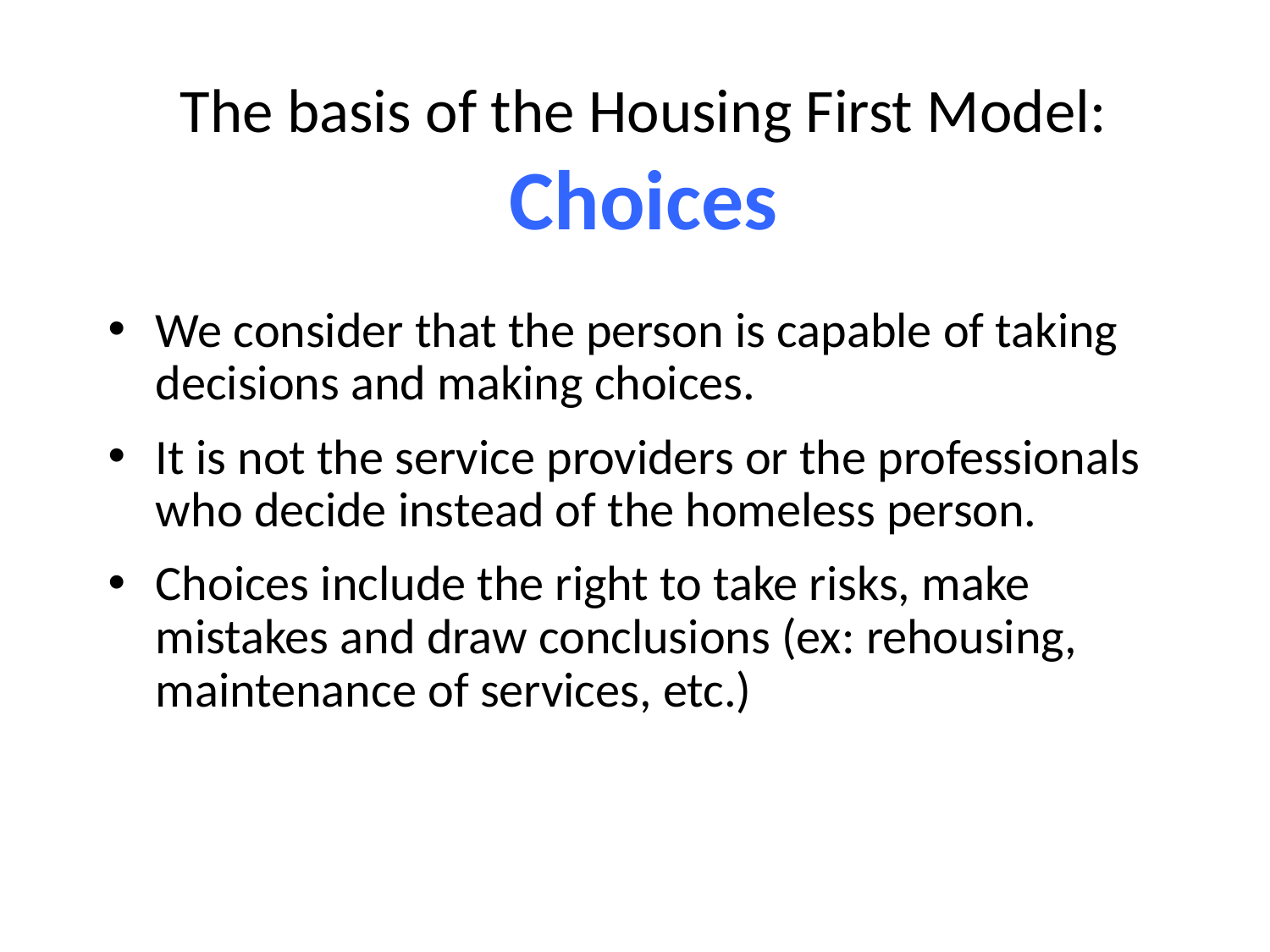

# The basis of the Housing First Model: Choices
We consider that the person is capable of taking decisions and making choices.
It is not the service providers or the professionals who decide instead of the homeless person.
Choices include the right to take risks, make mistakes and draw conclusions (ex: rehousing, maintenance of services, etc.)